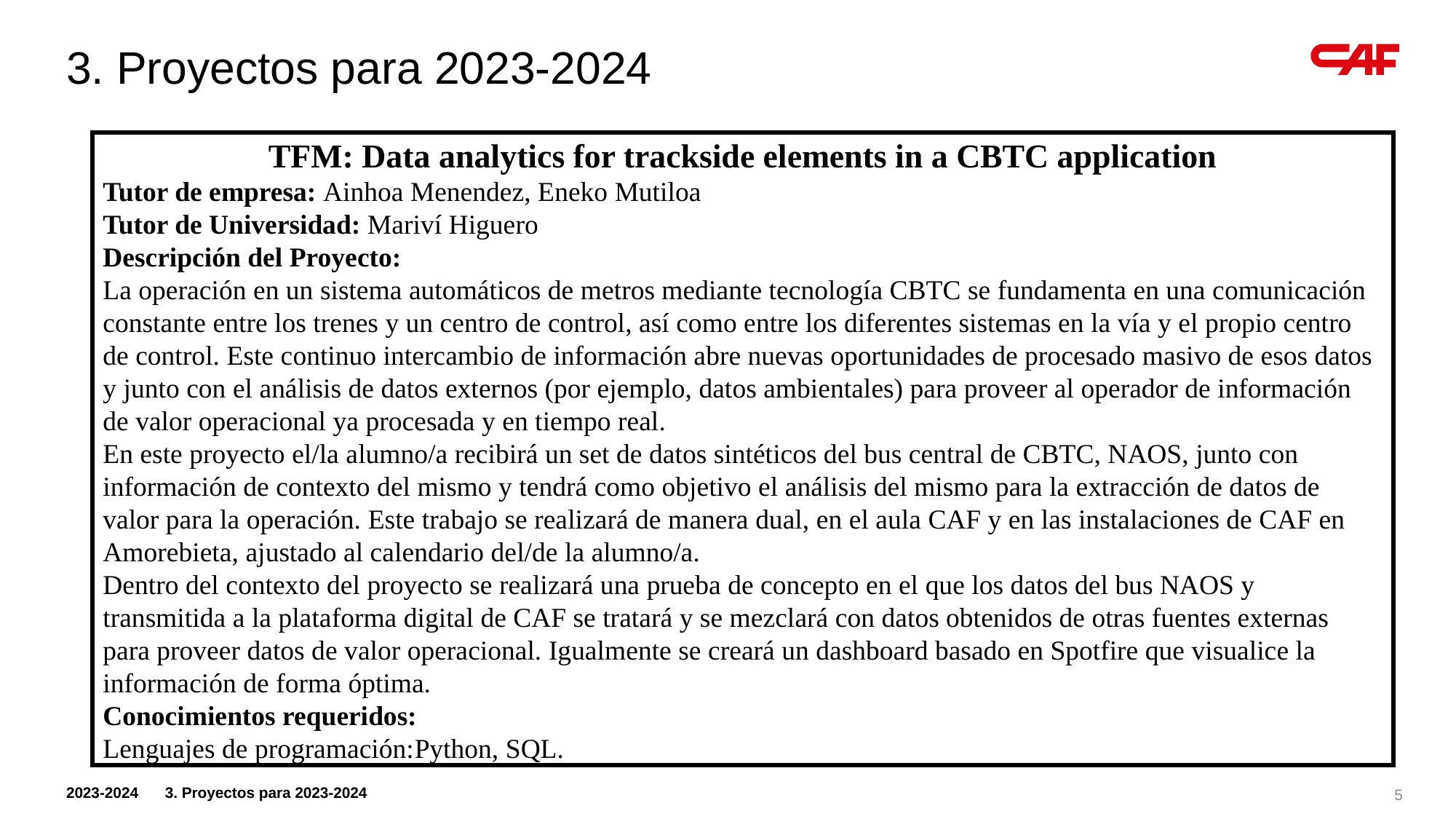

3. Proyectos para 2023-2024

TFM: Data analytics for trackside elements in a CBTC application
Tutor de empresa: Ainhoa Menendez, Eneko Mutiloa
Tutor de Universidad: Mariví Higuero
Descripción del Proyecto:
La operación en un sistema automáticos de metros mediante tecnología CBTC se fundamenta en una comunicación constante entre los trenes y un centro de control, así como entre los diferentes sistemas en la vía y el propio centro de control. Este continuo intercambio de información abre nuevas oportunidades de procesado masivo de esos datos y junto con el análisis de datos externos (por ejemplo, datos ambientales) para proveer al operador de información de valor operacional ya procesada y en tiempo real.
En este proyecto el/la alumno/a recibirá un set de datos sintéticos del bus central de CBTC, NAOS, junto con información de contexto del mismo y tendrá como objetivo el análisis del mismo para la extracción de datos de valor para la operación. Este trabajo se realizará de manera dual, en el aula CAF y en las instalaciones de CAF en Amorebieta, ajustado al calendario del/de la alumno/a.
Dentro del contexto del proyecto se realizará una prueba de concepto en el que los datos del bus NAOS y transmitida a la plataforma digital de CAF se tratará y se mezclará con datos obtenidos de otras fuentes externas para proveer datos de valor operacional. Igualmente se creará un dashboard basado en Spotfire que visualice la información de forma óptima.
Conocimientos requeridos:
Lenguajes de programación:Python, SQL.
2023-2024
3. Proyectos para 2023-2024
5